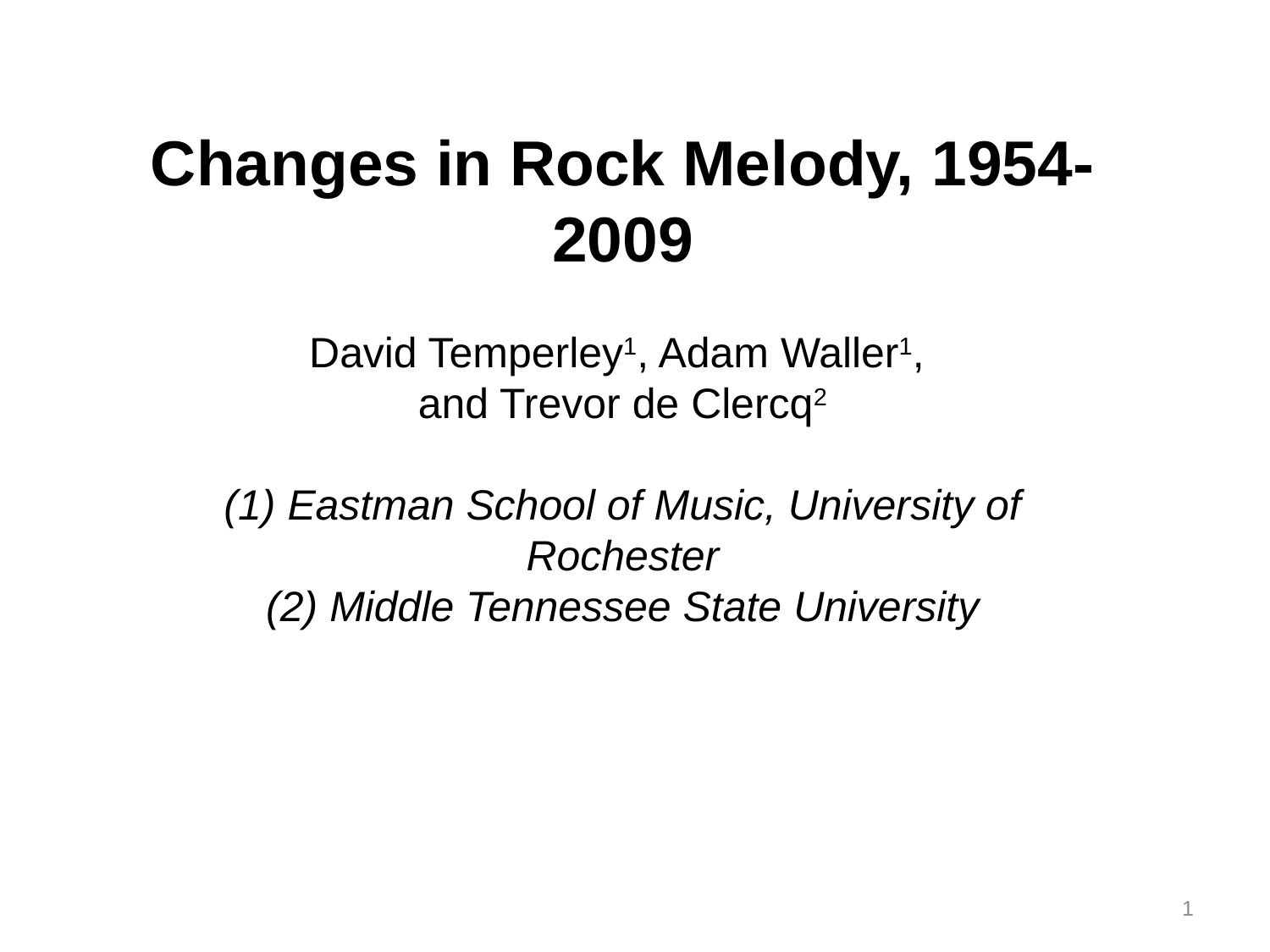

Changes in Rock Melody, 1954-2009

David Temperley1, Adam Waller1,
and Trevor de Clercq2

(1) Eastman School of Music, University of Rochester
(2) Middle Tennessee State University

1